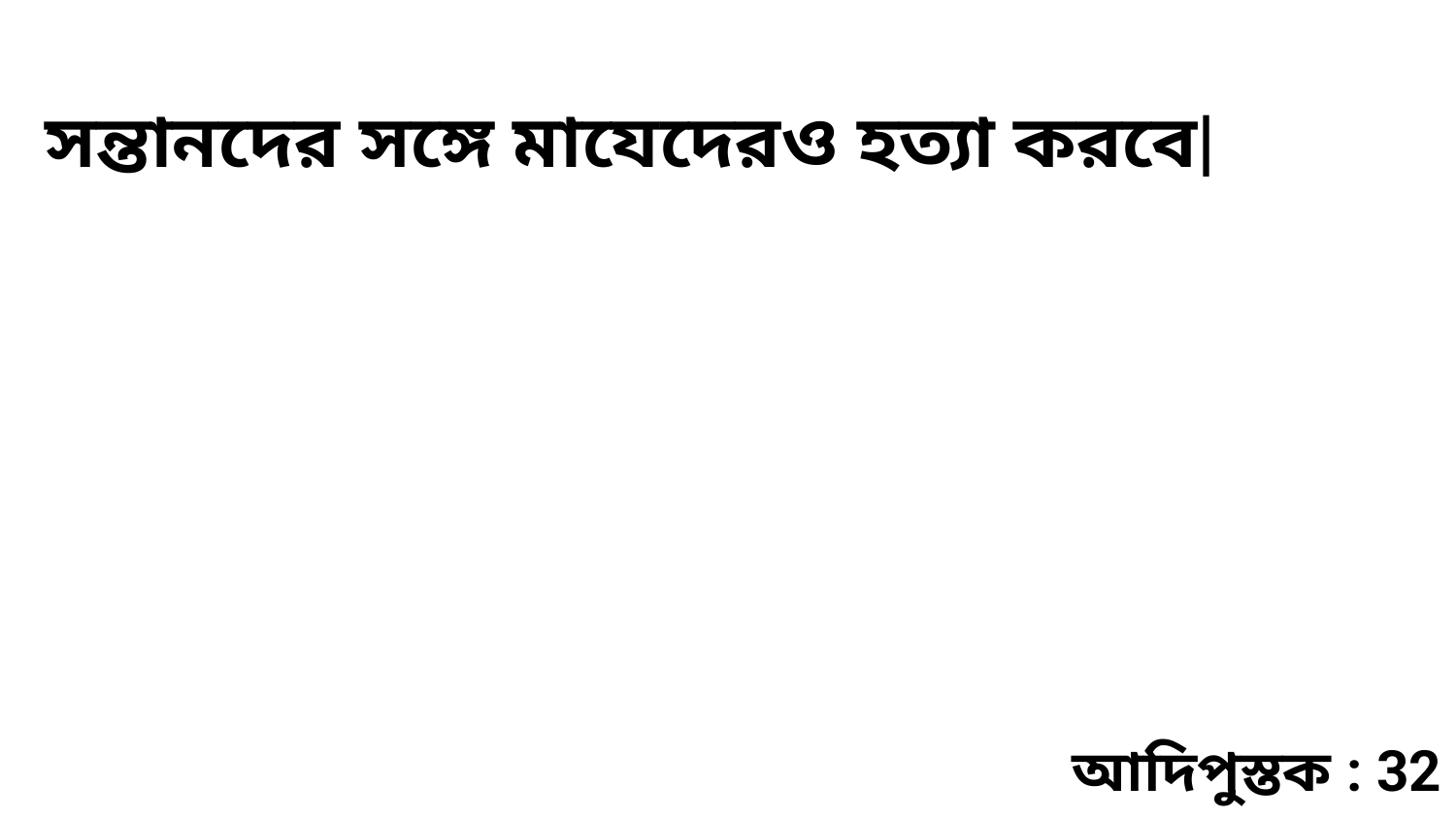

সন্তানদের সঙ্গে মাযেদেরও হত্যা করবে|
আদিপুস্তক : 32